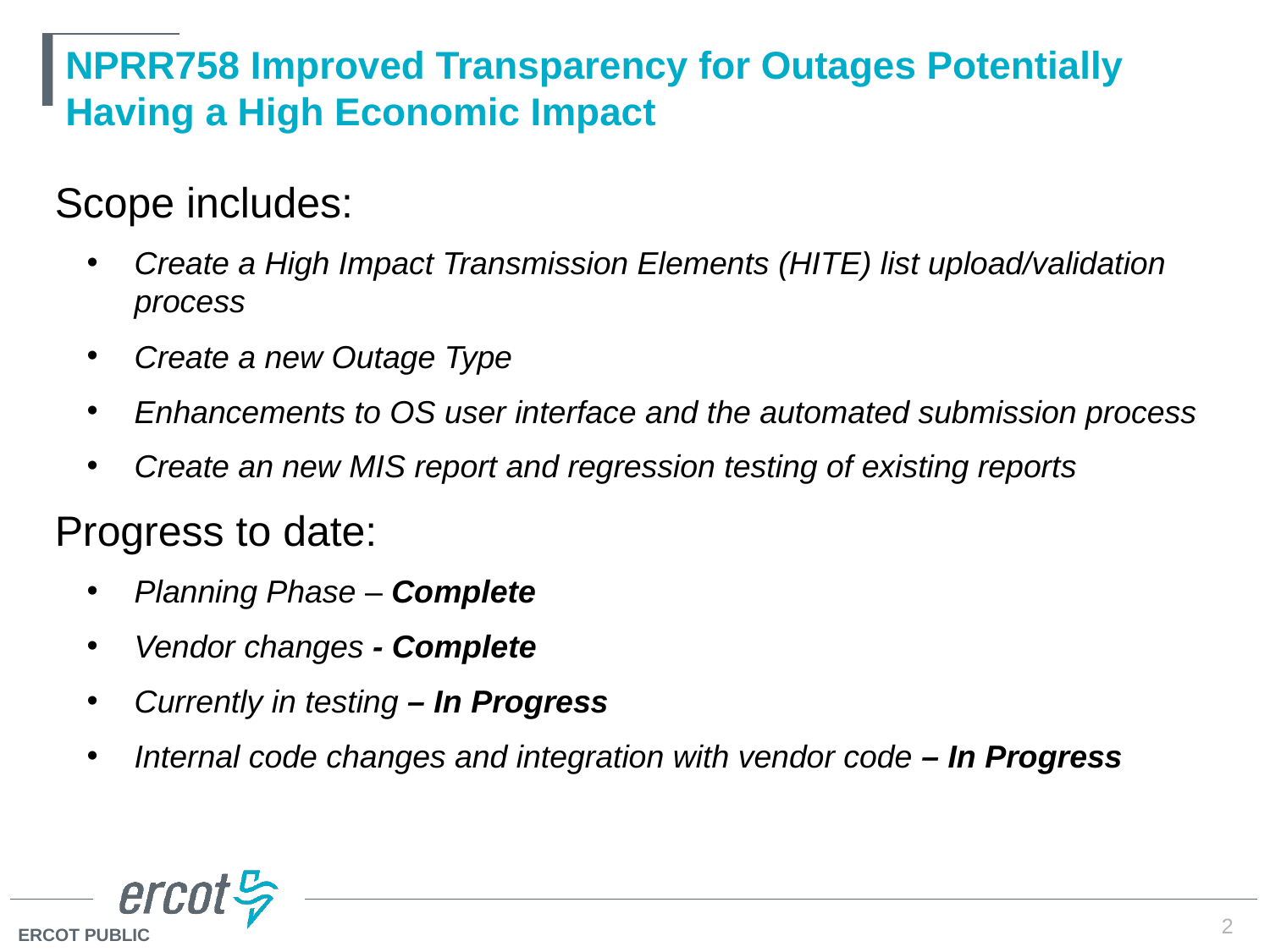

# NPRR758 Improved Transparency for Outages Potentially Having a High Economic Impact
Scope includes:
Create a High Impact Transmission Elements (HITE) list upload/validation process
Create a new Outage Type
Enhancements to OS user interface and the automated submission process
Create an new MIS report and regression testing of existing reports
Progress to date:
Planning Phase – Complete
Vendor changes - Complete
Currently in testing – In Progress
Internal code changes and integration with vendor code – In Progress

2